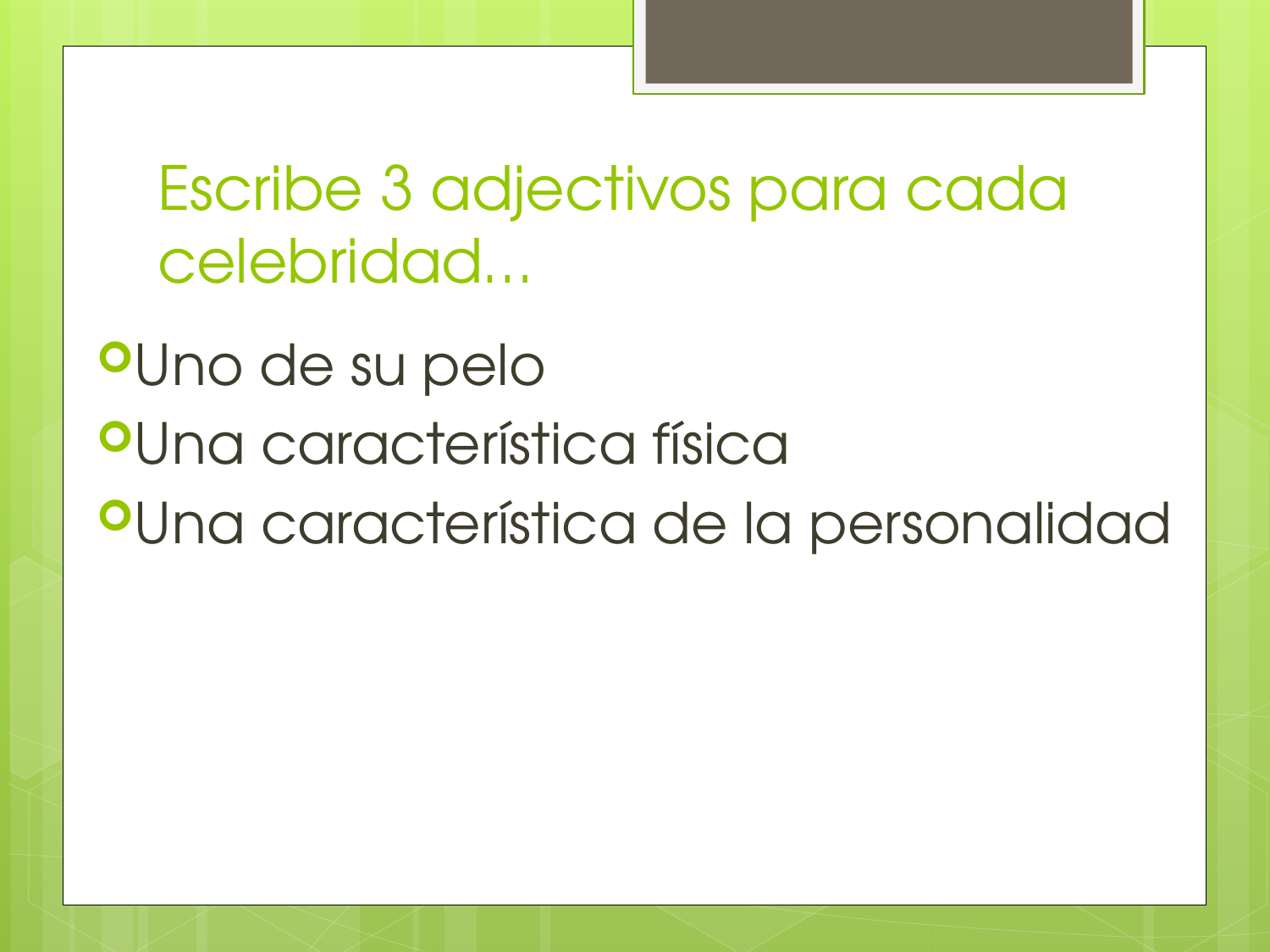

# Escribe 3 adjectivos para cada celebridad…
Uno de su pelo
Una característica física
Una característica de la personalidad